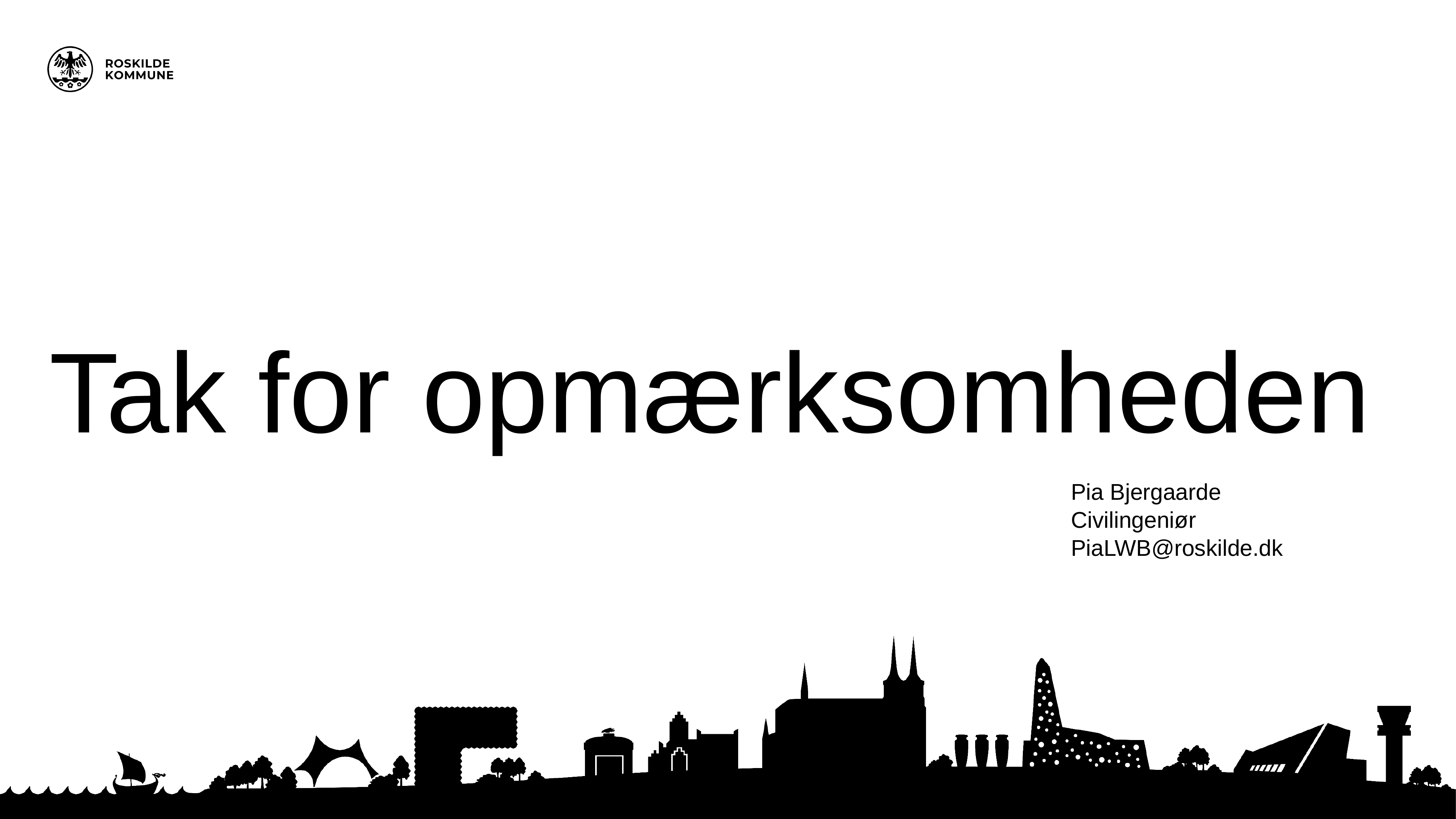

# Tak for opmærksomheden
Pia Bjergaarde
Civilingeniør
PiaLWB@roskilde.dk